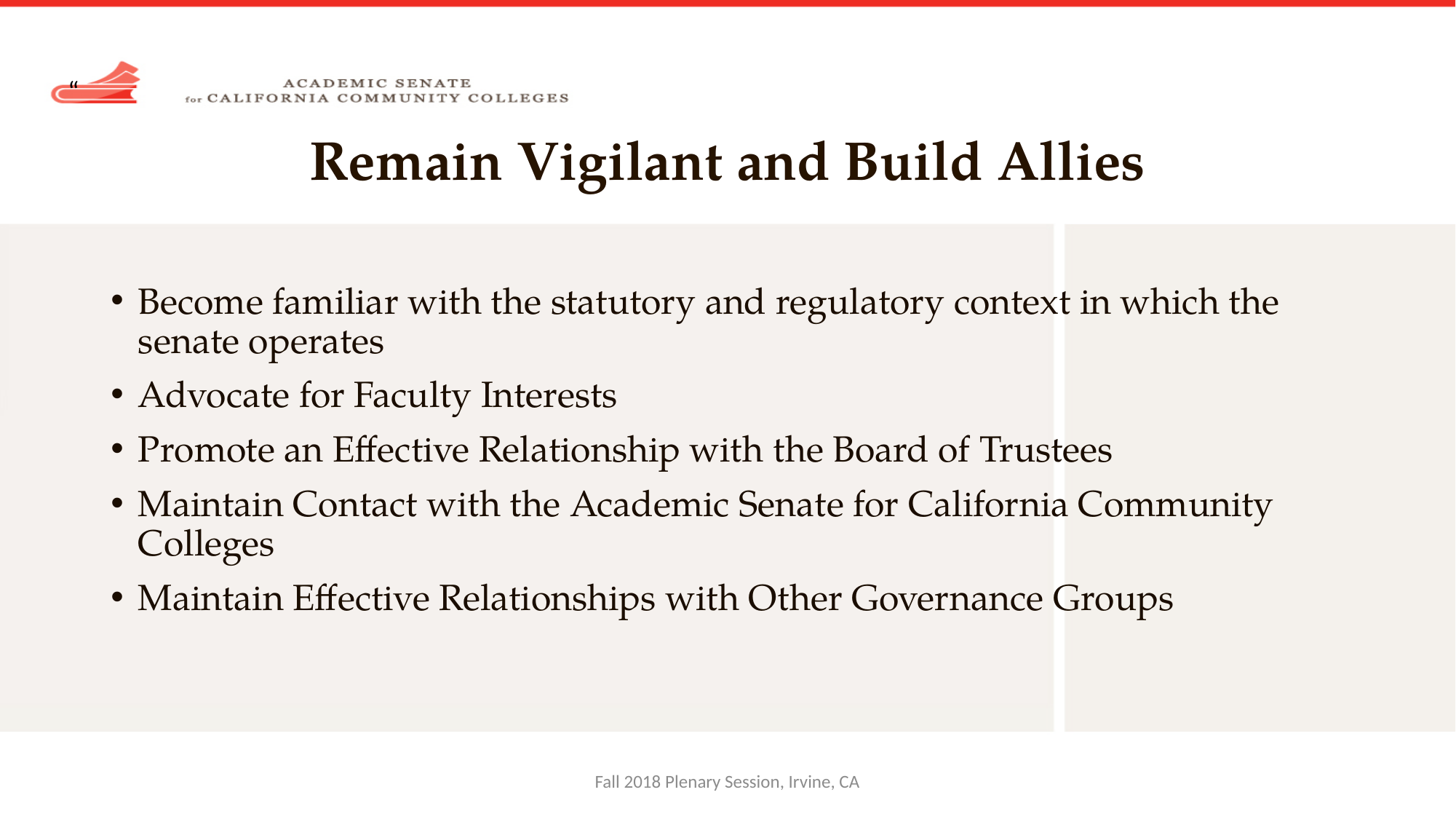

“
# Remain Vigilant and Build Allies

Become familiar with the statutory and regulatory context in which the senate operates
Advocate for Faculty Interests
Promote an Effective Relationship with the Board of Trustees
Maintain Contact with the Academic Senate for California Community Colleges
Maintain Effective Relationships with Other Governance Groups

Fall 2018 Plenary Session, Irvine, CA